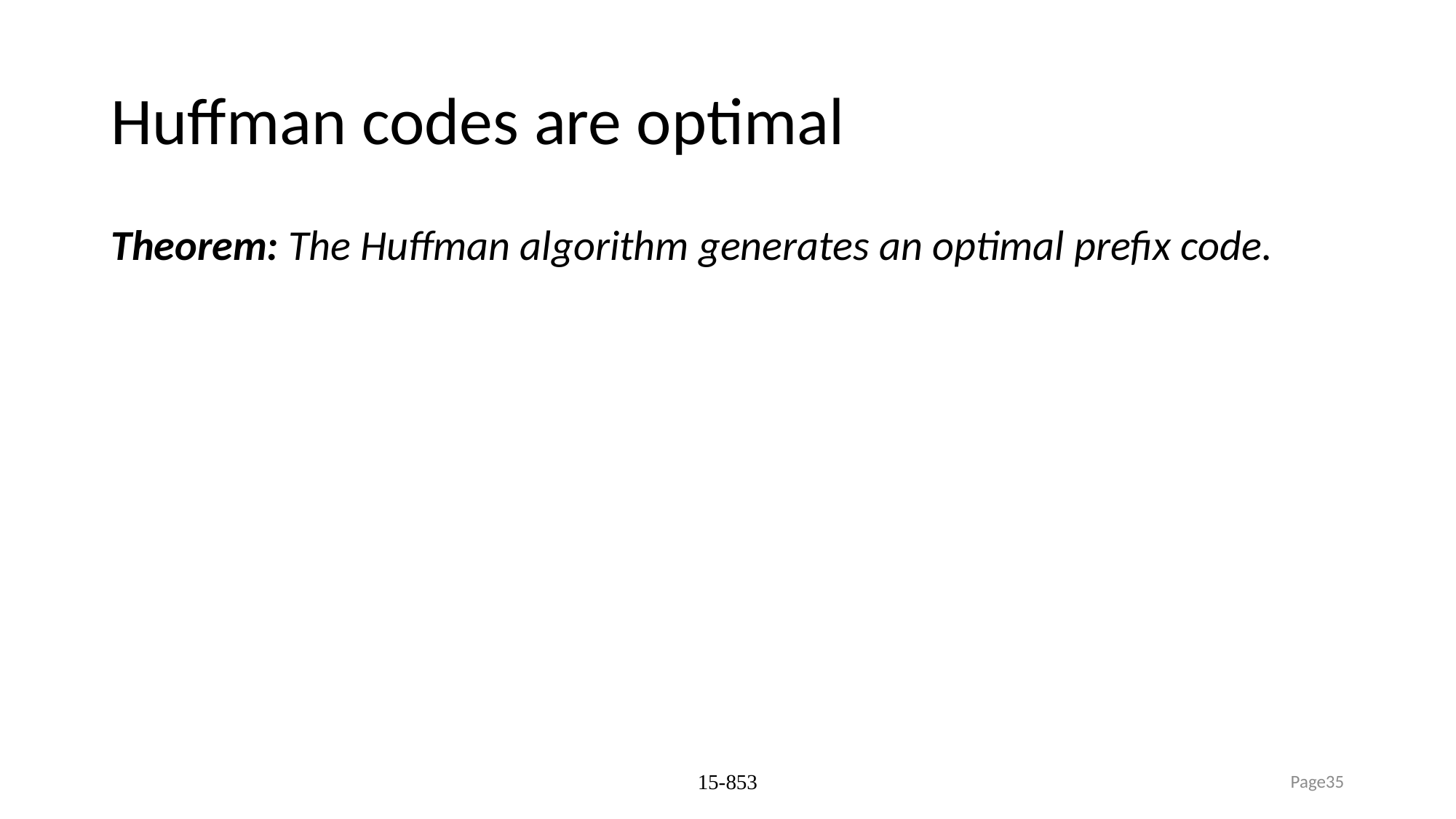

# Huffman codes are optimal
Theorem: The Huffman algorithm generates an optimal prefix code.
15-853
Page35